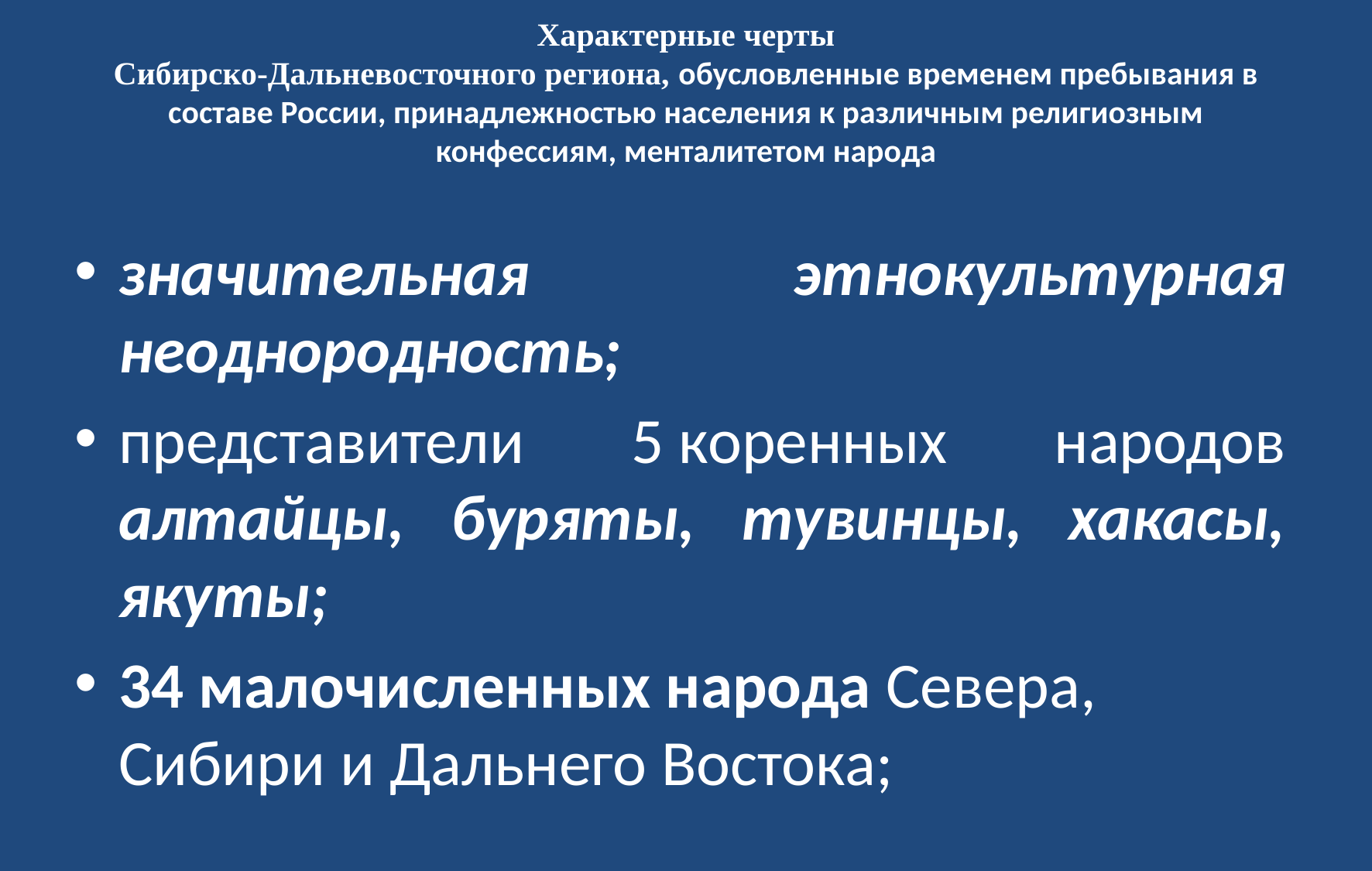

# Характерные черты Сибирско-Дальневосточного региона, обусловленные временем пребывания в составе России, принадлежностью населения к различным религиозным конфессиям, менталитетом народа
значительная этнокультурная неоднородность;
представители 5 коренных народов алтайцы, буряты, тувинцы, хакасы, якуты;
34 малочисленных народа Севера, Сибири и Дальнего Востока;